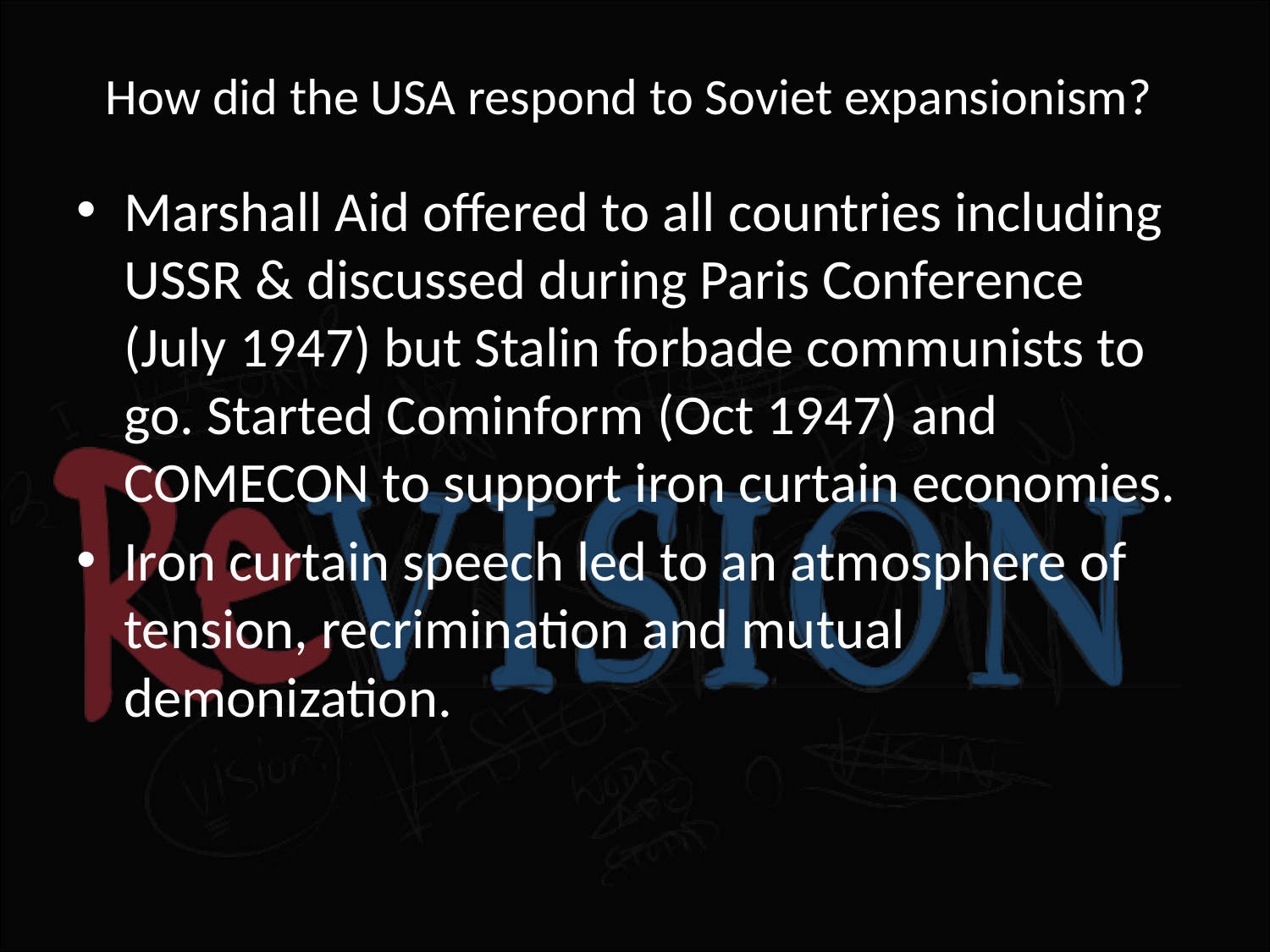

# How did the USA respond to Soviet expansionism?
Marshall Aid offered to all countries including USSR & discussed during Paris Conference (July 1947) but Stalin forbade communists to go. Started Cominform (Oct 1947) and COMECON to support iron curtain economies.
Iron curtain speech led to an atmosphere of tension, recrimination and mutual demonization.